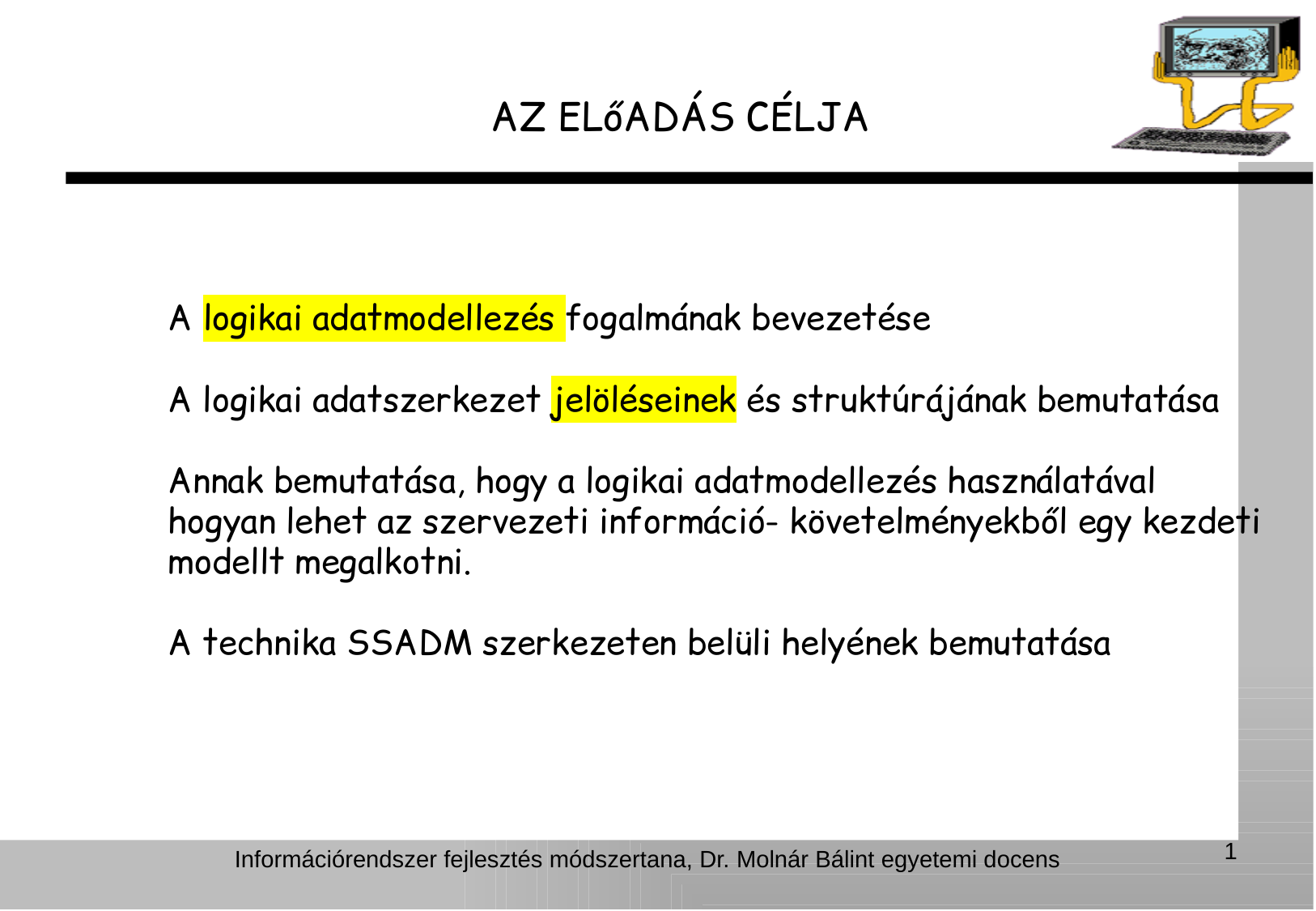

AZ ELőADÁS CÉLJA
A logikai adatmodellezés fogalmának bevezetése
A logikai adatszerkezet jelöléseinek és struktúrájának bemutatása

Annak bemutatása, hogy a logikai adatmodellezés használatával hogyan lehet az szervezeti információ- követelményekből egy kezdeti modellt megalkotni.

A technika SSADM szerkezeten belüli helyének bemutatása

1
Információrendszer fejlesztés módszertana, Dr. Molnár Bálint egyetemi docens